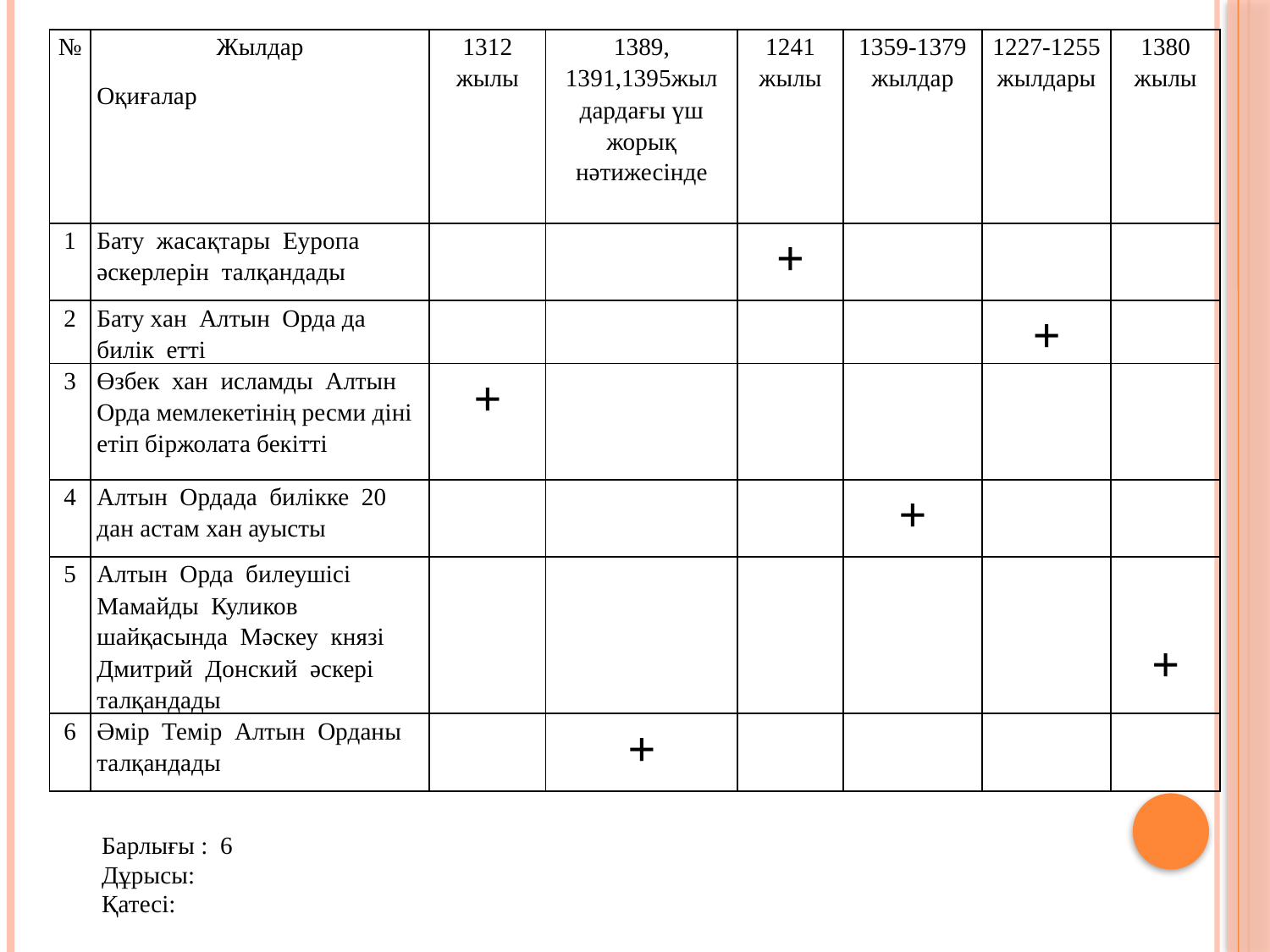

| № | Жылдар Оқиғалар | 1312 жылы | 1389, 1391,1395жыл дардағы үш жорық нәтижесінде | 1241 жылы | 1359-1379 жылдар | 1227-1255 жылдары | 1380 жылы |
| --- | --- | --- | --- | --- | --- | --- | --- |
| 1 | Бату жасақтары Еуропа әскерлерін талқандады |  |  | + |  |  |  |
| 2 | Бату хан Алтын Орда да билік етті |  |  |  |  | + |  |
| 3 | Өзбек хан исламды Алтын Орда мемлекетінің ресми діні етіп біржолата бекітті | + |  |  |  |  |  |
| 4 | Алтын Ордада билікке 20 дан астам хан ауысты |  |  |  | + |  |  |
| 5 | Алтын Орда билеушісі Мамайды Куликов шайқасында Мәскеу князі Дмитрий Донский әскері талқандады |  |  |  |  |  | + |
| 6 | Әмір Темір Алтын Орданы талқандады |  | + |  |  |  |  |
Барлығы :  6
Дұрысы:
Қатесі: